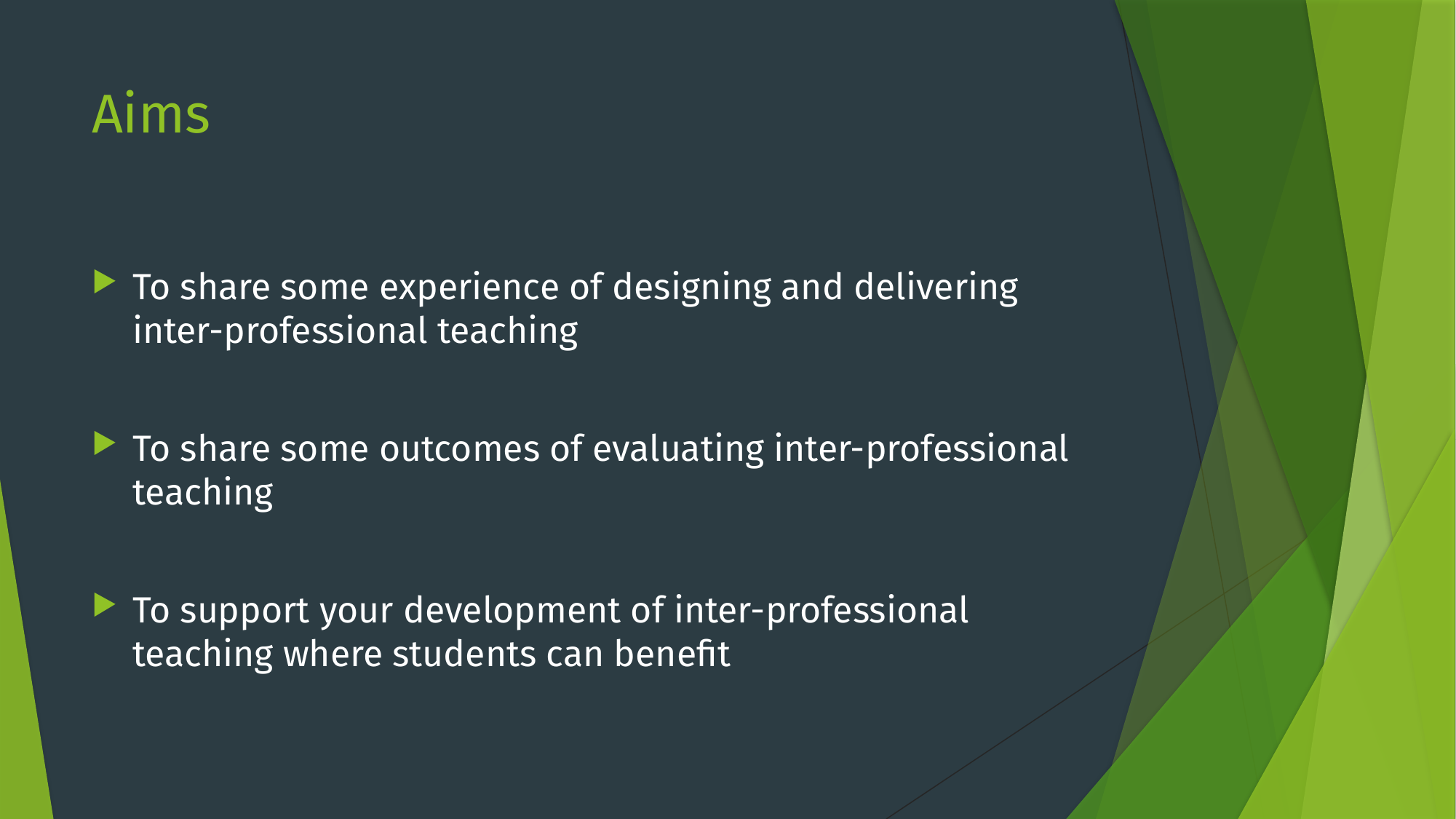

# Aims
To share some experience of designing and delivering inter-professional teaching

To share some outcomes of evaluating inter-professional teaching

To support your development of inter-professional teaching where students can benefit